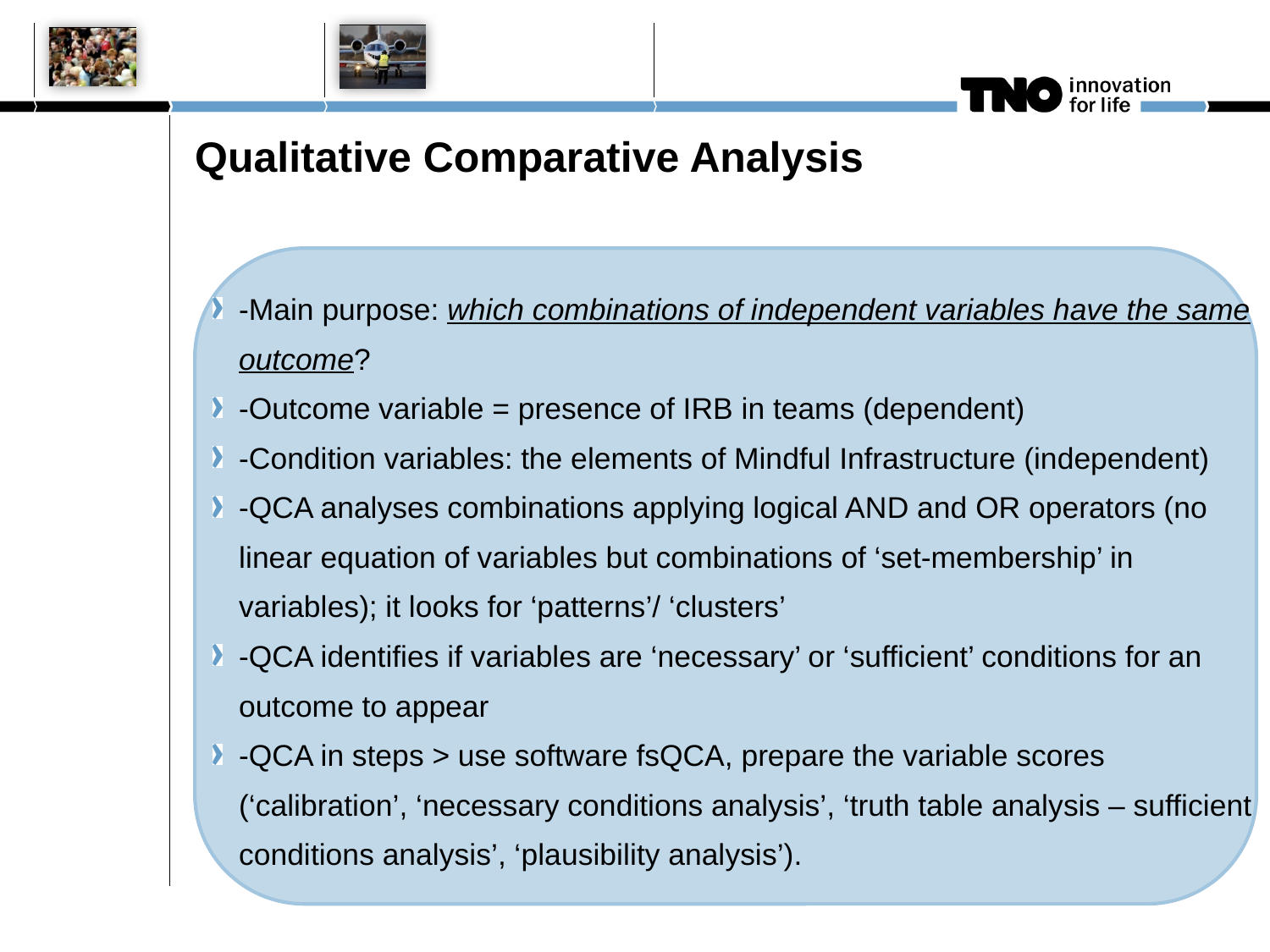

Qualitative Comparative Analysis

-Main purpose: which combinations of independent variables have the same outcome?
-Outcome variable = presence of IRB in teams (dependent)
-Condition variables: the elements of Mindful Infrastructure (independent)
-QCA analyses combinations applying logical AND and OR operators (no linear equation of variables but combinations of ‘set-membership’ in variables); it looks for ‘patterns’/ ‘clusters’
-QCA identifies if variables are ‘necessary’ or ‘sufficient’ conditions for an outcome to appear
-QCA in steps > use software fsQCA, prepare the variable scores (‘calibration’, ‘necessary conditions analysis’, ‘truth table analysis – sufficient conditions analysis’, ‘plausibility analysis’).